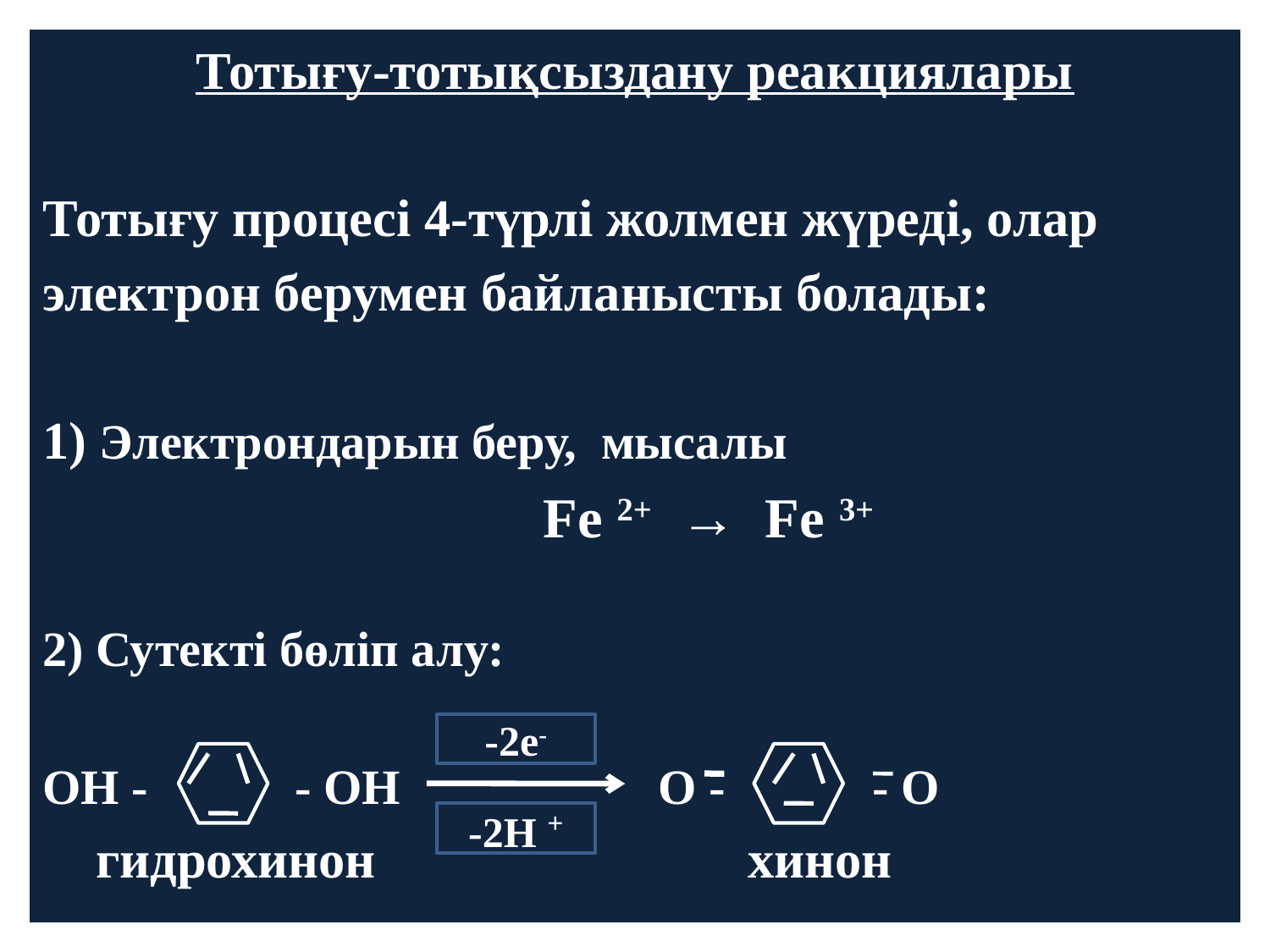

Тотығу-тотықсыздану реакциялары

Тотығу процесі 4-түрлі жолмен жүреді, олар
электрон берумен байланысты болады:

1) Электрондарын беру,  мысалы
            Fe 2+  →  Fe 3+

2) Сутекті бөліп алу:

ОН -            - ОН                     О -            - О
    гидрохинон                            хинон
-2е-

-2Н +